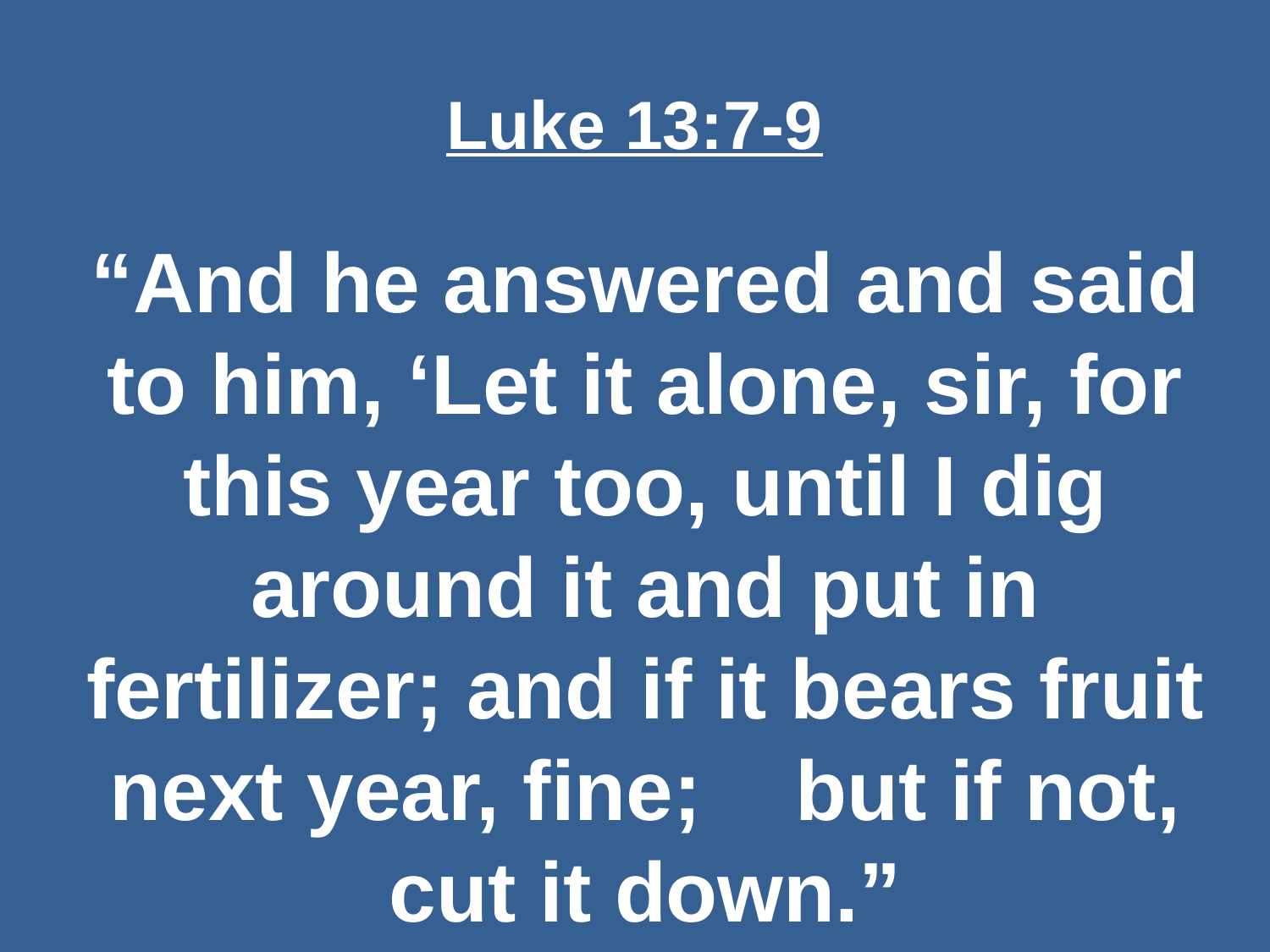

# Luke 13:7-9
“And he answered and said to him, ‘Let it alone, sir, for this year too, until I dig around it and put in fertilizer; and if it bears fruit next year, fine;    but if not, cut it down.”